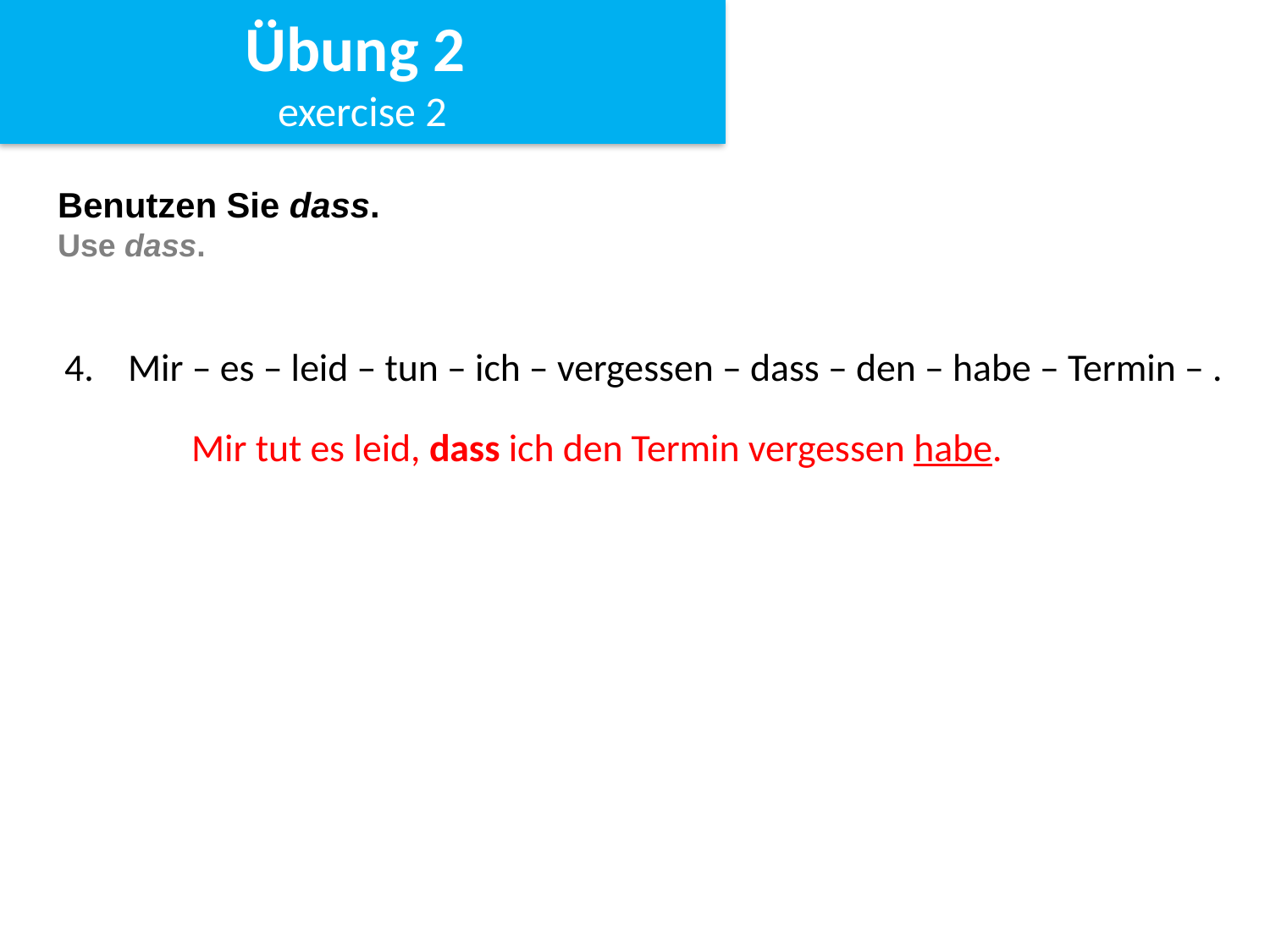

Übung 2
exercise 2
# Benutzen Sie dass. Use dass.
Mir – es – leid – tun – ich – vergessen – dass – den – habe – Termin – .
	Mir tut es leid, dass ich den Termin vergessen habe.